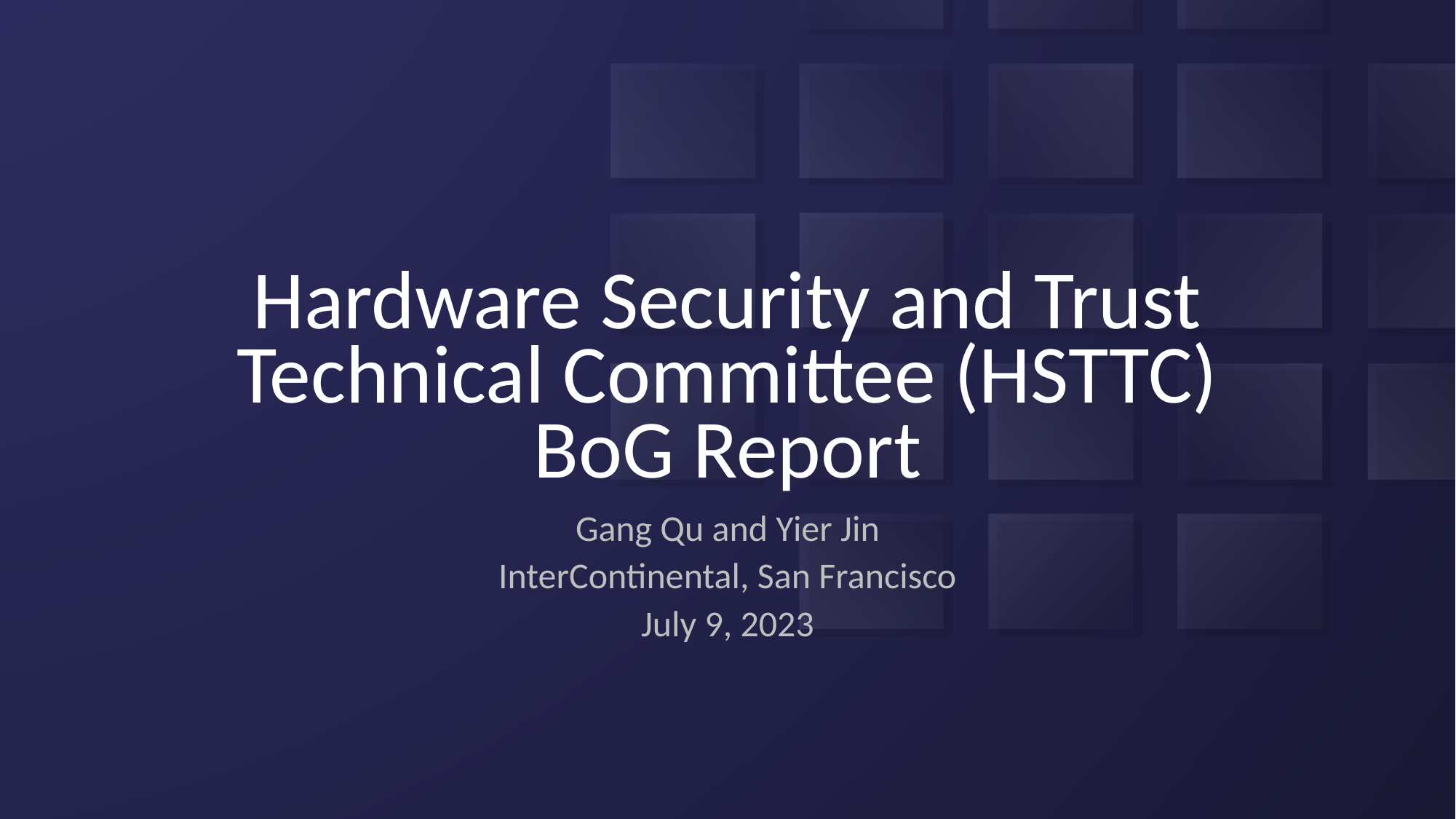

# Hardware Security and Trust Technical Committee (HSTTC) BoG Report
Gang Qu and Yier Jin
InterContinental, San Francisco
July 9, 2023